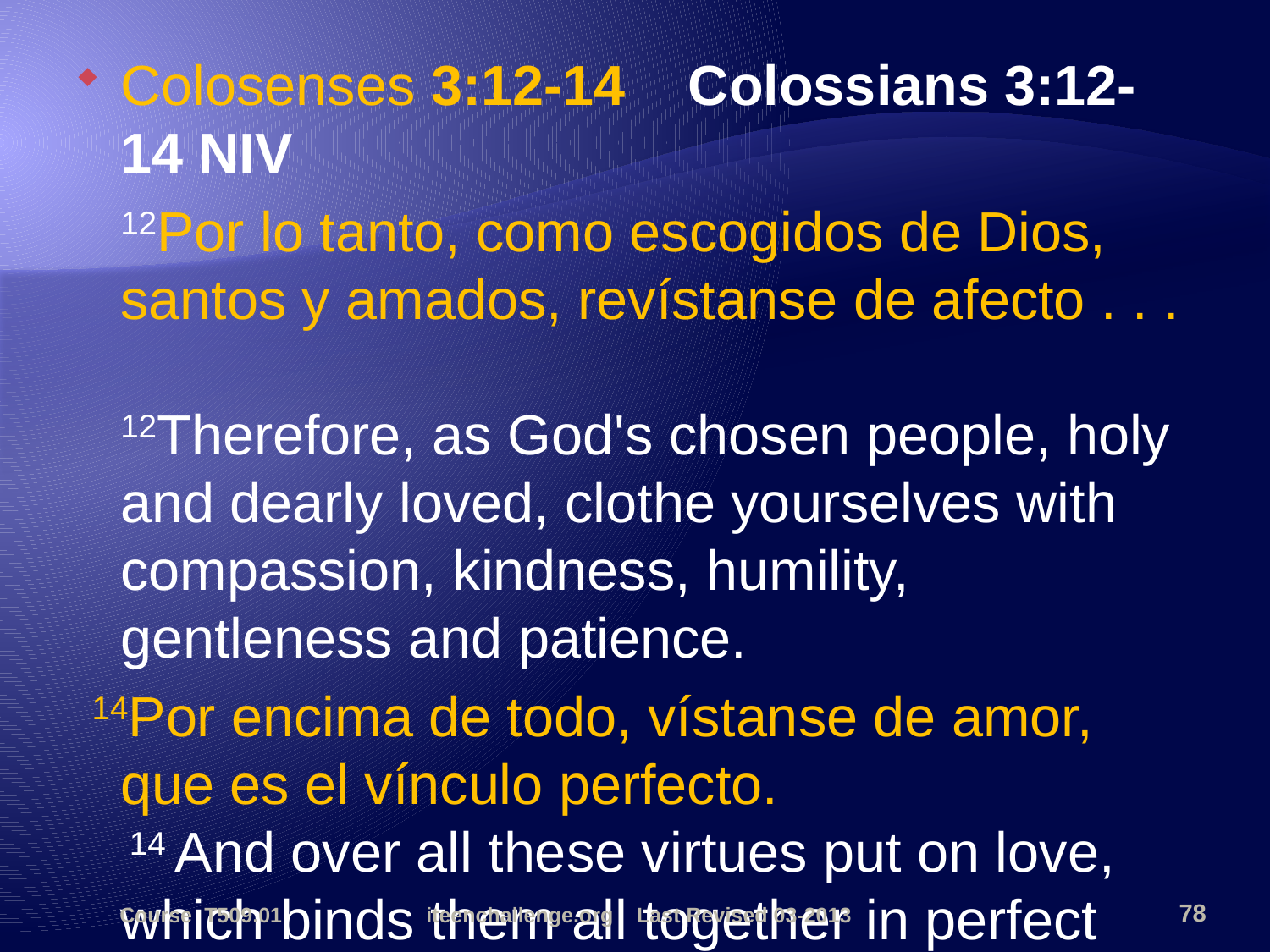

Colosenses 3:12-14    Colossians 3:12-14 NIV
	12Por lo tanto, como escogidos de Dios, santos y amados, revístanse de afecto . . .
12Therefore, as God's chosen people, holy and dearly loved, clothe yourselves with compassion, kindness, humility, gentleness and patience.
 14Por encima de todo, vístanse de amor, que es el vínculo perfecto.
 14 And over all these virtues put on love, which binds them all together in perfect unity.
Course  T509.01
iteenchallenge.org    Last Revised 03-2013
78